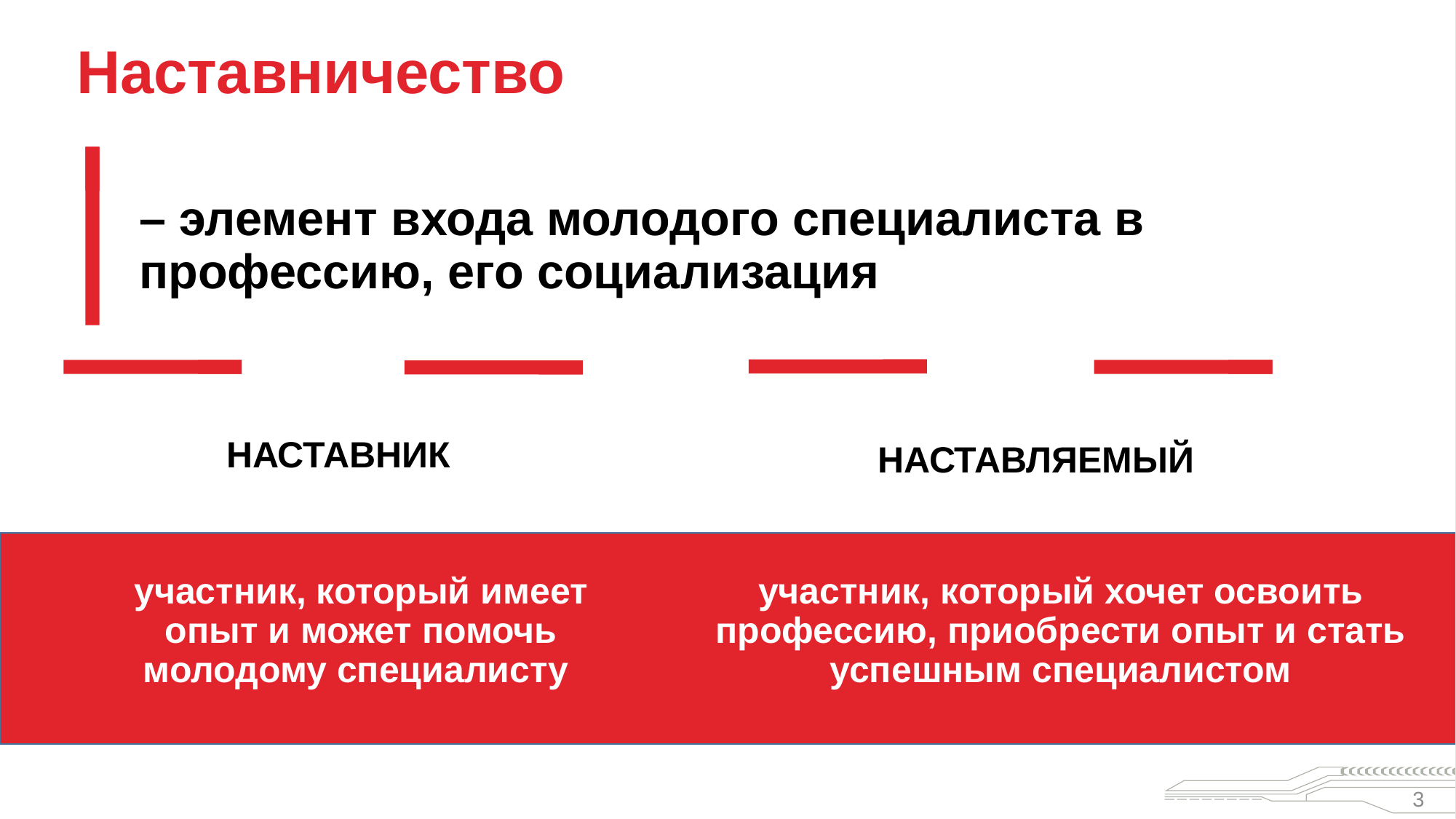

Наставничество

– элемент входа молодого специалиста в профессию, его социализация
НАСТАВНИК
НАСТАВЛЯЕМЫЙ
участник, который хочет освоить профессию, приобрести опыт и стать успешным специалистом
участник, который имеет опыт и может помочь молодому специалисту
3